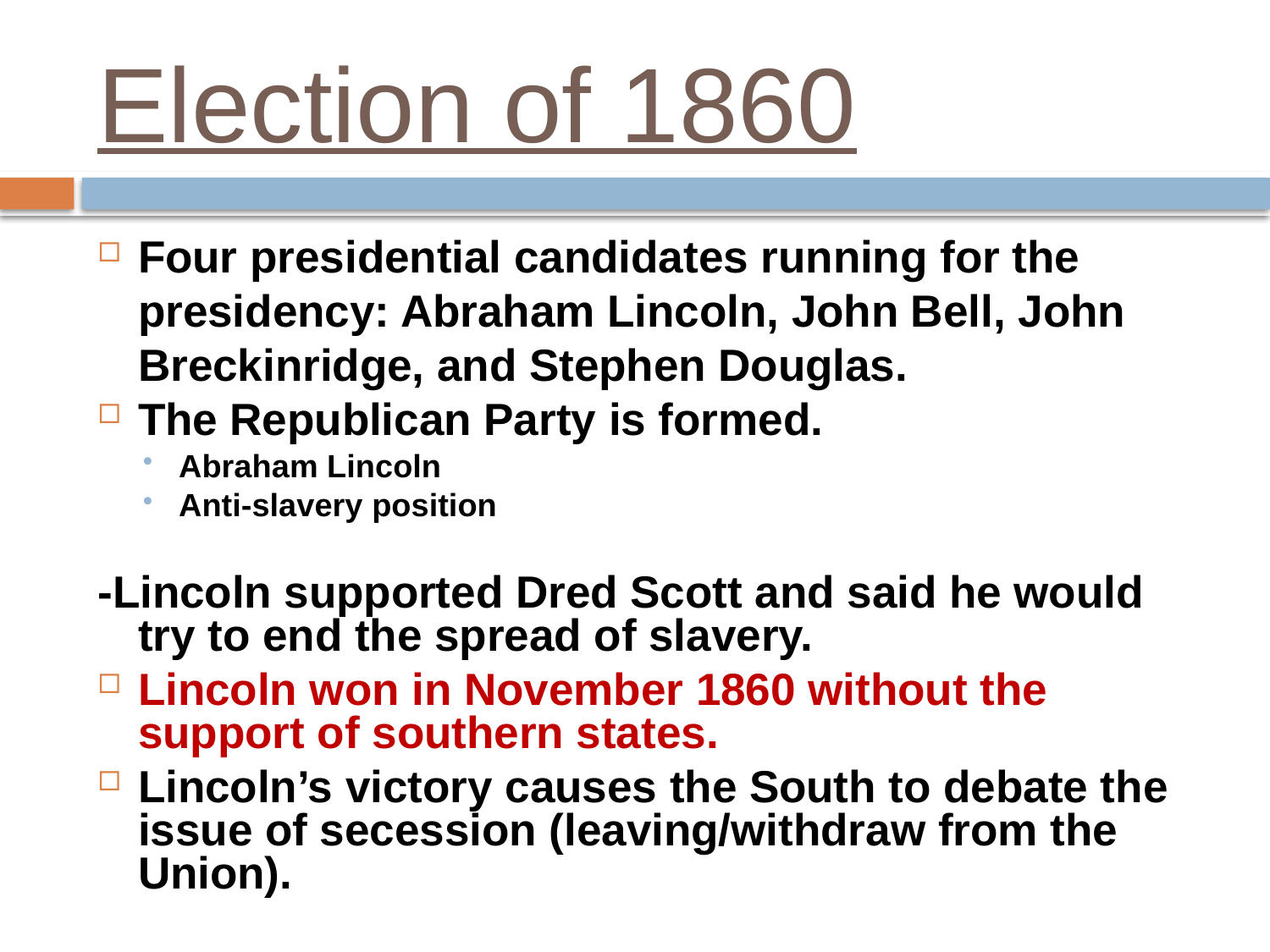

# Election of 1860
Four presidential candidates running for the presidency: Abraham Lincoln, John Bell, John Breckinridge, and Stephen Douglas.
The Republican Party is formed.
Abraham Lincoln
Anti-slavery position

-Lincoln supported Dred Scott and said he would try to end the spread of slavery.
Lincoln won in November 1860 without the support of southern states.
Lincoln’s victory causes the South to debate the issue of secession (leaving/withdraw from the Union).